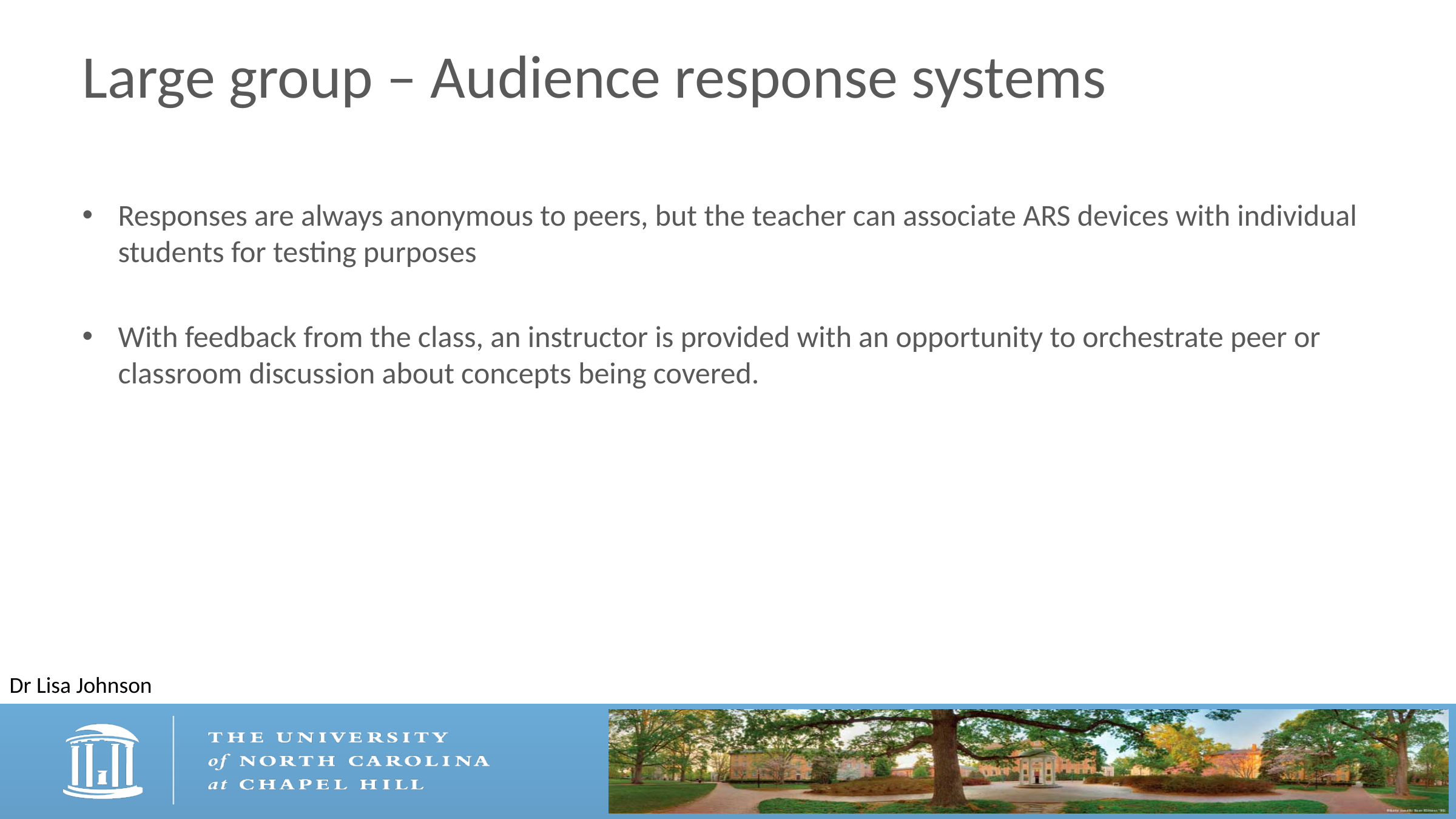

# Large group – Audience response systems
Responses are always anonymous to peers, but the teacher can associate ARS devices with individual students for testing purposes

With feedback from the class, an instructor is provided with an opportunity to orchestrate peer or classroom discussion about concepts being covered.

Dr Lisa Johnson